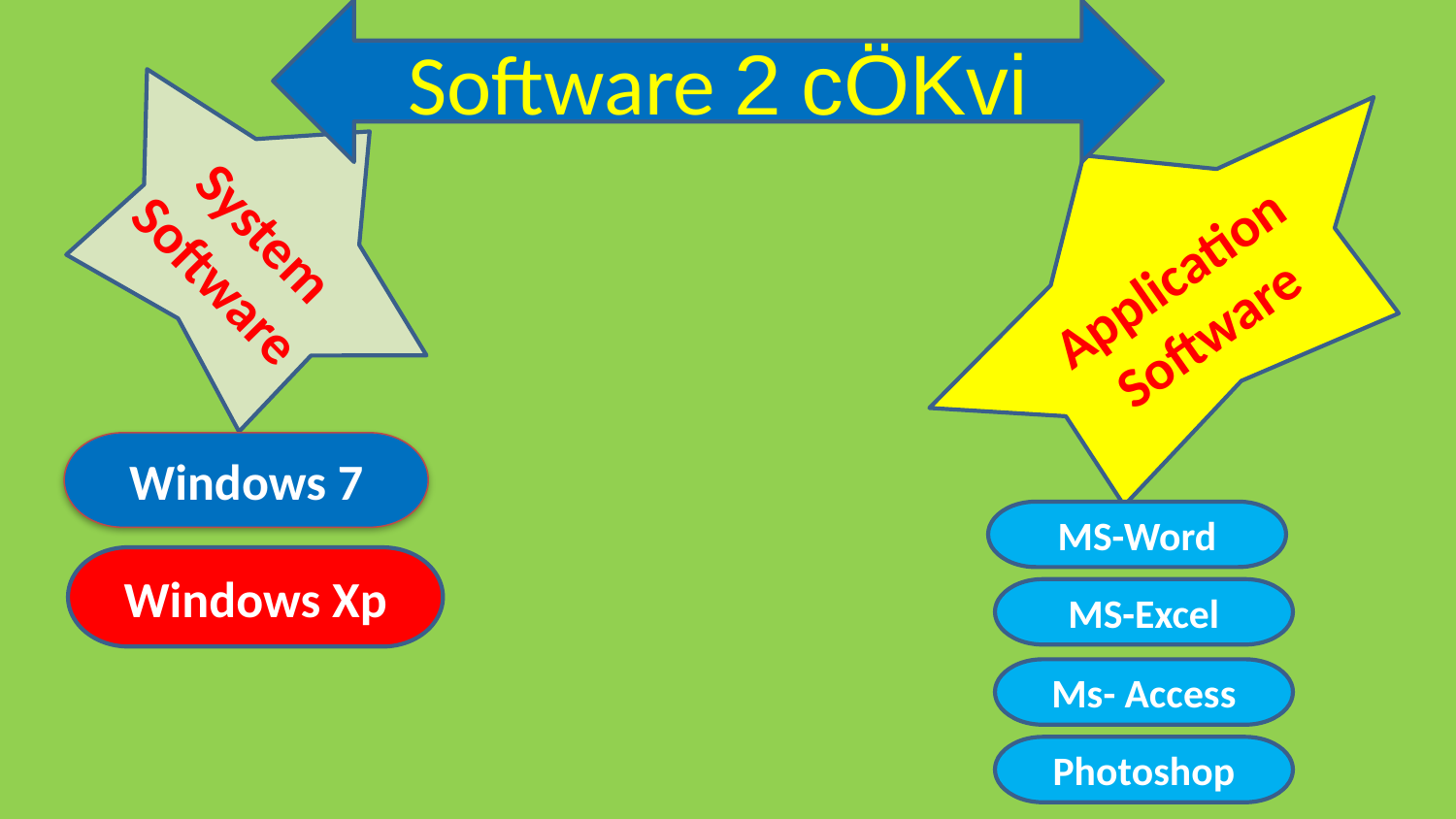

Software 2 cÖKvi
System Software
Application
Software
Windows 7
MS-Word
Windows Xp
MS-Excel
Ms- Access
Photoshop